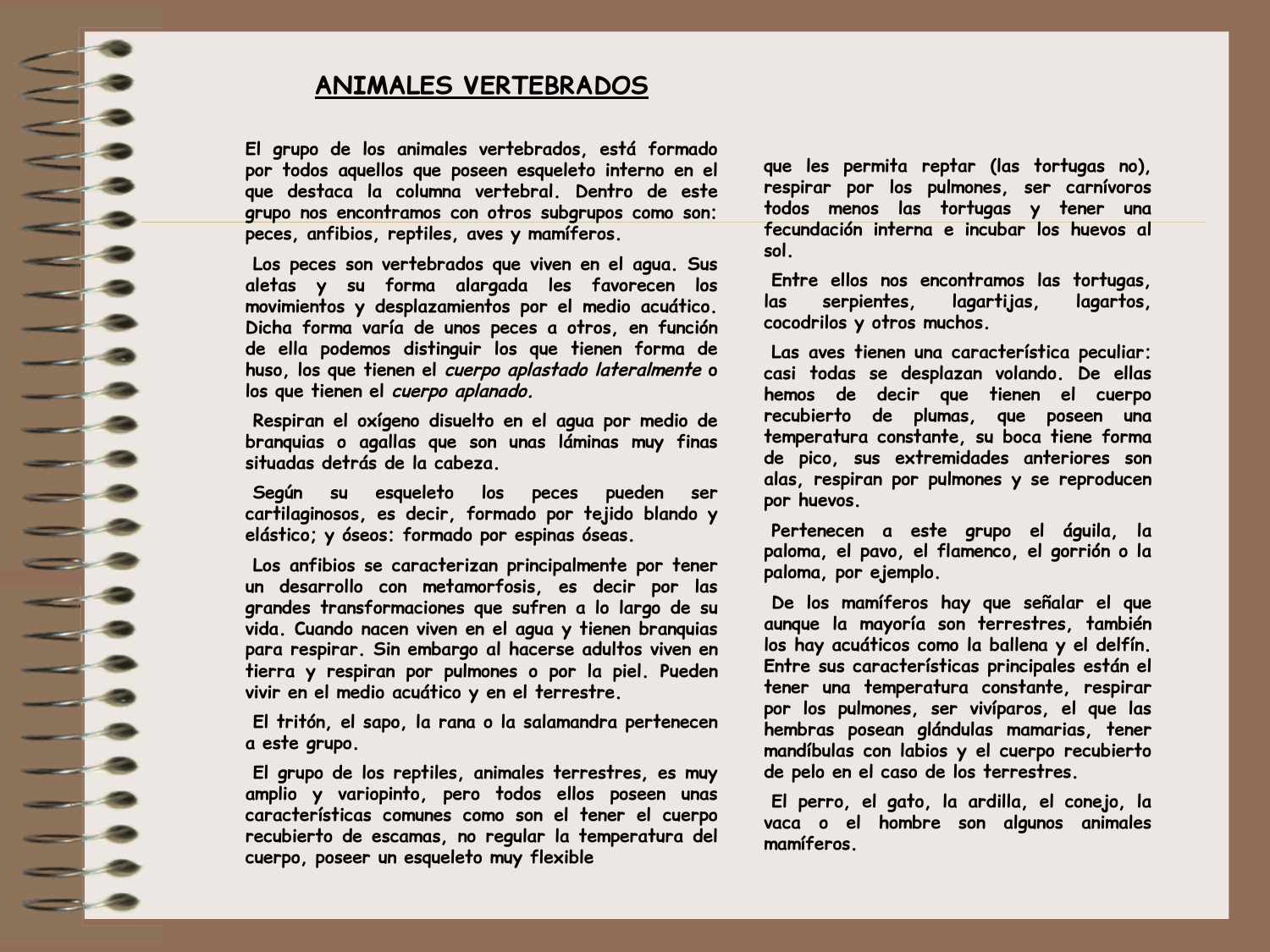

ANIMALES VERTEBRADOS

El grupo de los animales vertebrados, está formado por todos aquellos que poseen esqueleto interno en el que destaca la columna vertebral. Dentro de este grupo nos encontramos con otros subgrupos como son: peces, anfibios, reptiles, aves y mamíferos.
 Los peces son vertebrados que viven en el agua. Sus aletas y su forma alargada les favorecen los movimientos y desplazamientos por el medio acuático. Dicha forma varía de unos peces a otros, en función de ella podemos distinguir los que tienen forma de huso, los que tienen el cuerpo aplastado lateralmente o los que tienen el cuerpo aplanado.
 Respiran el oxígeno disuelto en el agua por medio de branquias o agallas que son unas láminas muy finas situadas detrás de la cabeza.
 Según su esqueleto los peces pueden ser cartilaginosos, es decir, formado por tejido blando y elástico; y óseos: formado por espinas óseas.
 Los anfibios se caracterizan principalmente por tener un desarrollo con metamorfosis, es decir por las grandes transformaciones que sufren a lo largo de su vida. Cuando nacen viven en el agua y tienen branquias para respirar. Sin embargo al hacerse adultos viven en tierra y respiran por pulmones o por la piel. Pueden vivir en el medio acuático y en el terrestre.
 El tritón, el sapo, la rana o la salamandra pertenecen a este grupo.
 El grupo de los reptiles, animales terrestres, es muy amplio y variopinto, pero todos ellos poseen unas características comunes como son el tener el cuerpo recubierto de escamas, no regular la temperatura del cuerpo, poseer un esqueleto muy flexible
que les permita reptar (las tortugas no), respirar por los pulmones, ser carnívoros todos menos las tortugas y tener una fecundación interna e incubar los huevos al sol.
 Entre ellos nos encontramos las tortugas, las serpientes, lagartijas, lagartos, cocodrilos y otros muchos.
 Las aves tienen una característica peculiar: casi todas se desplazan volando. De ellas hemos de decir que tienen el cuerpo recubierto de plumas, que poseen una temperatura constante, su boca tiene forma de pico, sus extremidades anteriores son alas, respiran por pulmones y se reproducen por huevos.
 Pertenecen a este grupo el águila, la paloma, el pavo, el flamenco, el gorrión o la paloma, por ejemplo.
 De los mamíferos hay que señalar el que aunque la mayoría son terrestres, también los hay acuáticos como la ballena y el delfín. Entre sus características principales están el tener una temperatura constante, respirar por los pulmones, ser vivíparos, el que las hembras posean glándulas mamarias, tener mandíbulas con labios y el cuerpo recubierto de pelo en el caso de los terrestres.
 El perro, el gato, la ardilla, el conejo, la vaca o el hombre son algunos animales mamíferos.